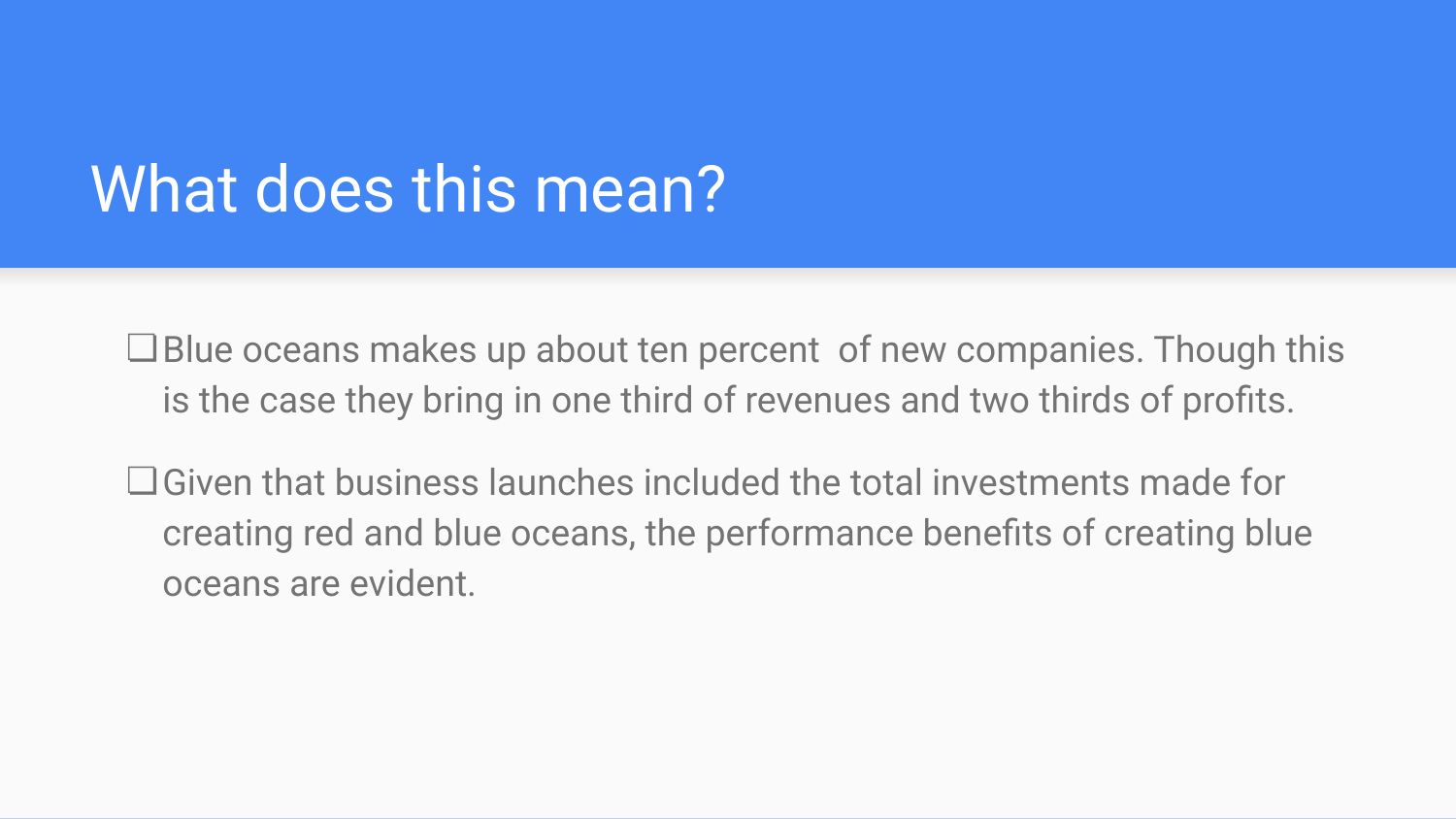

# What does this mean?
Blue oceans makes up about ten percent  of new companies. Though this is the case they bring in one third of revenues and two thirds of profits.
Given that business launches included the total investments made for creating red and blue oceans, the performance benefits of creating blue oceans are evident.